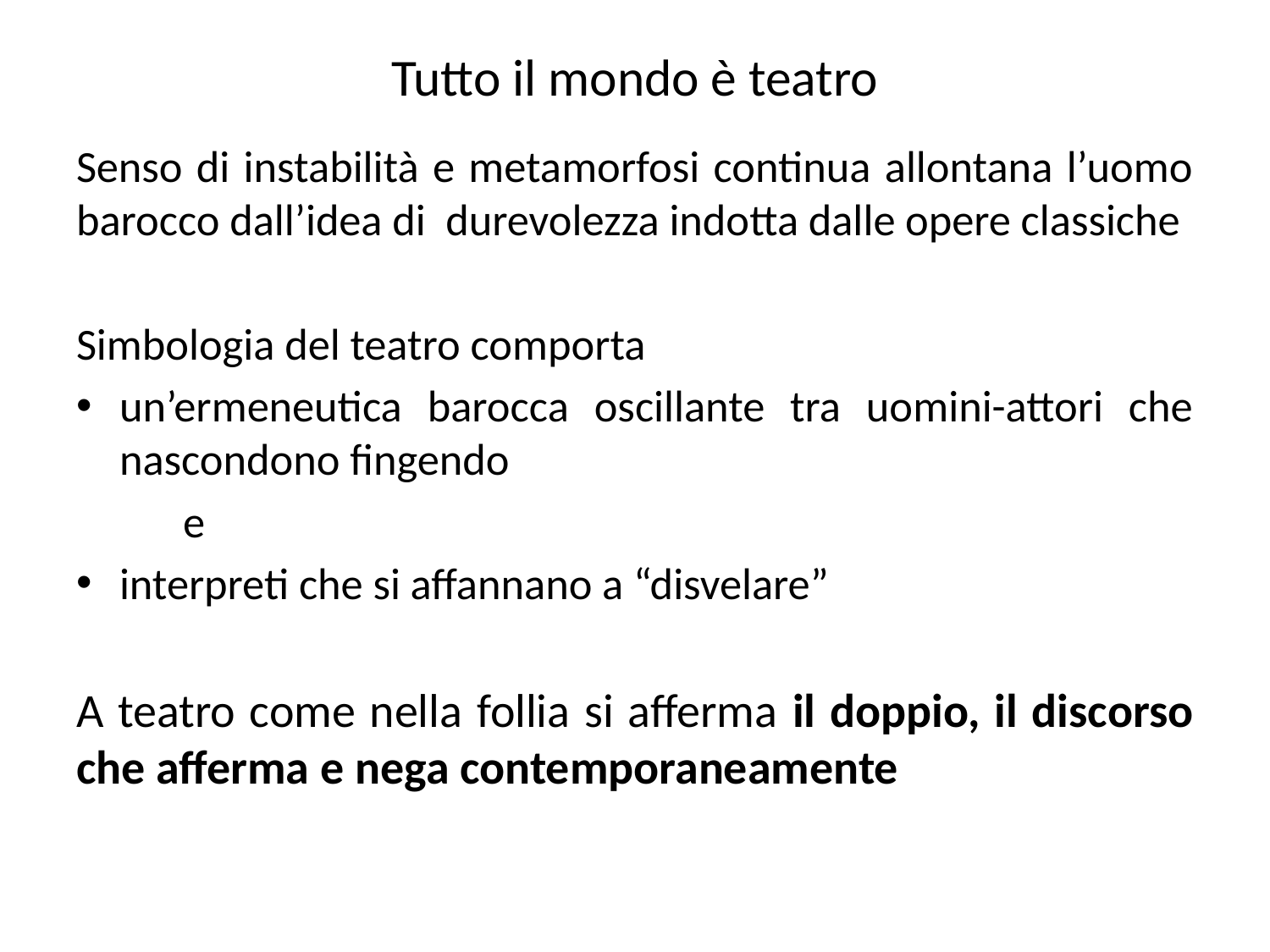

# Tutto il mondo è teatro
Senso di instabilità e metamorfosi continua allontana l’uomo barocco dall’idea di  durevolezza indotta dalle opere classiche

Simbologia del teatro comporta
un’ermeneutica barocca oscillante tra uomini-attori che nascondono fingendo
								e
interpreti che si affannano a “disvelare”

A teatro come nella follia si afferma il doppio, il discorso che afferma e nega contemporaneamente